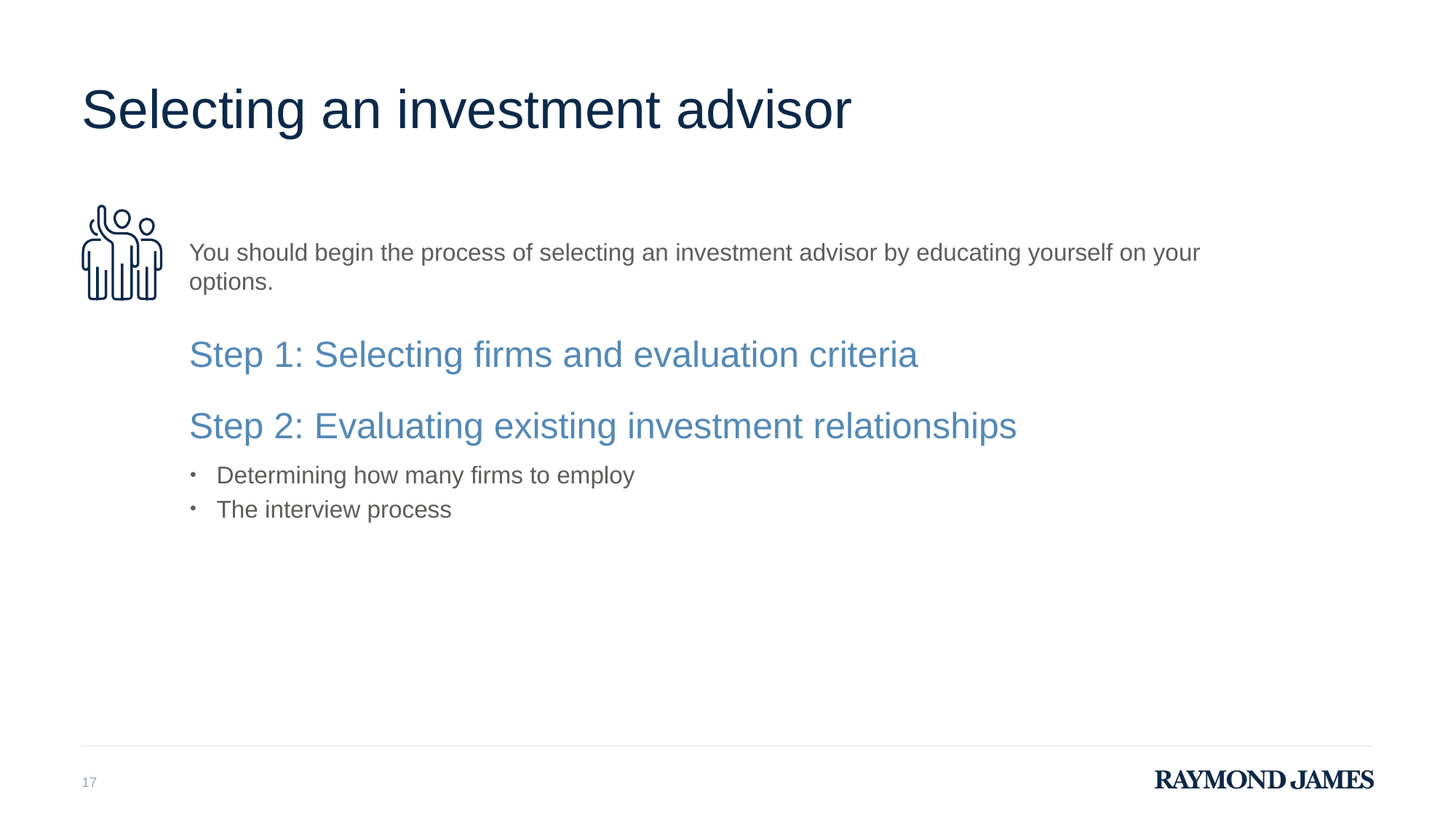

# Selecting an investment advisor

You should begin the process of selecting an investment advisor by educating yourself on your options.
Step 1: Selecting firms and evaluation criteria
Step 2: Evaluating existing investment relationships
Determining how many firms to employ
The interview process

17